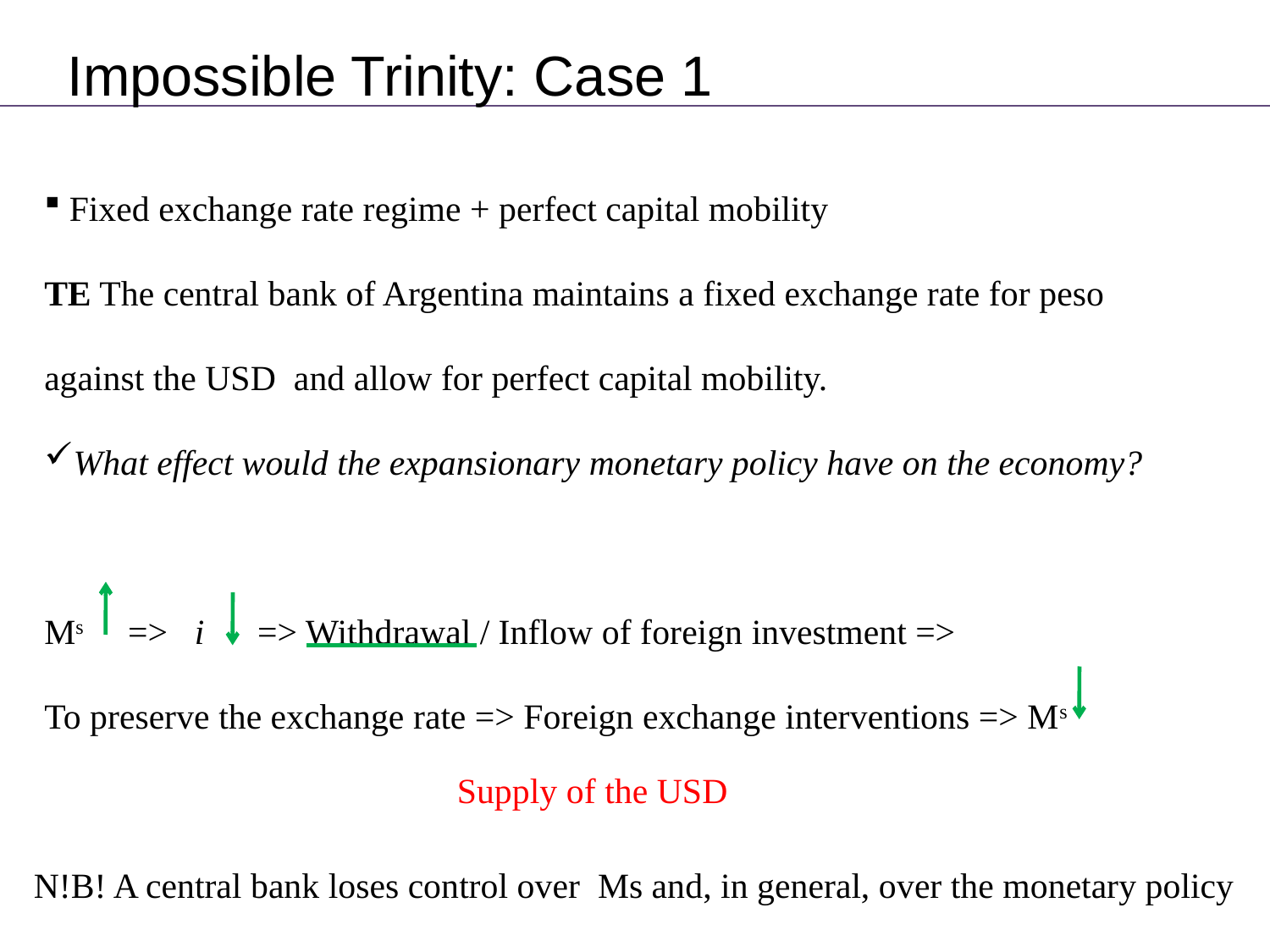

Impossible Trinity: Case 1
 Fixed exchange rate regime + perfect capital mobility
TE The central bank of Argentina maintains a fixed exchange rate for peso against the USD  and allow for perfect capital mobility.
What effect would the expansionary monetary policy have on the economy?

Ms     =>   i      => Withdrawal / Inflow of foreign investment =>
To preserve the exchange rate => Foreign exchange interventions => Ms
Supply of the USD
N!B! A central bank loses control over  Ms and, in general, over the monetary policy